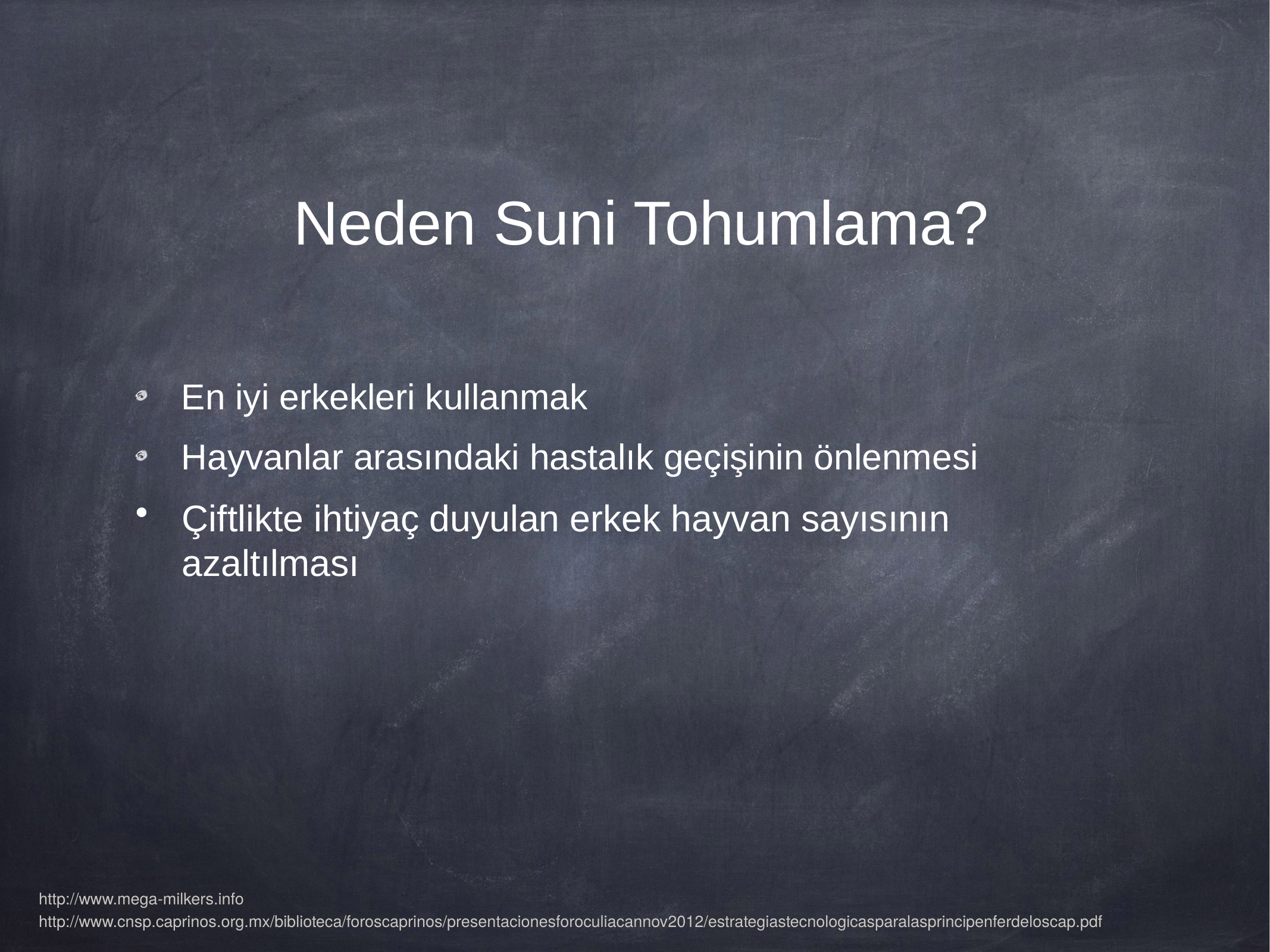

# Neden Suni Tohumlama?
En iyi erkekleri kullanmak
Hayvanlar arasındaki hastalık geçişinin önlenmesi
Çiftlikte ihtiyaç duyulan erkek hayvan sayısının azaltılması

http://www.mega-milkers.info
http://www.cnsp.caprinos.org.mx/biblioteca/foroscaprinos/presentacionesforoculiacannov2012/estrategiastecnologicasparalasprincipenferdeloscap.pdf